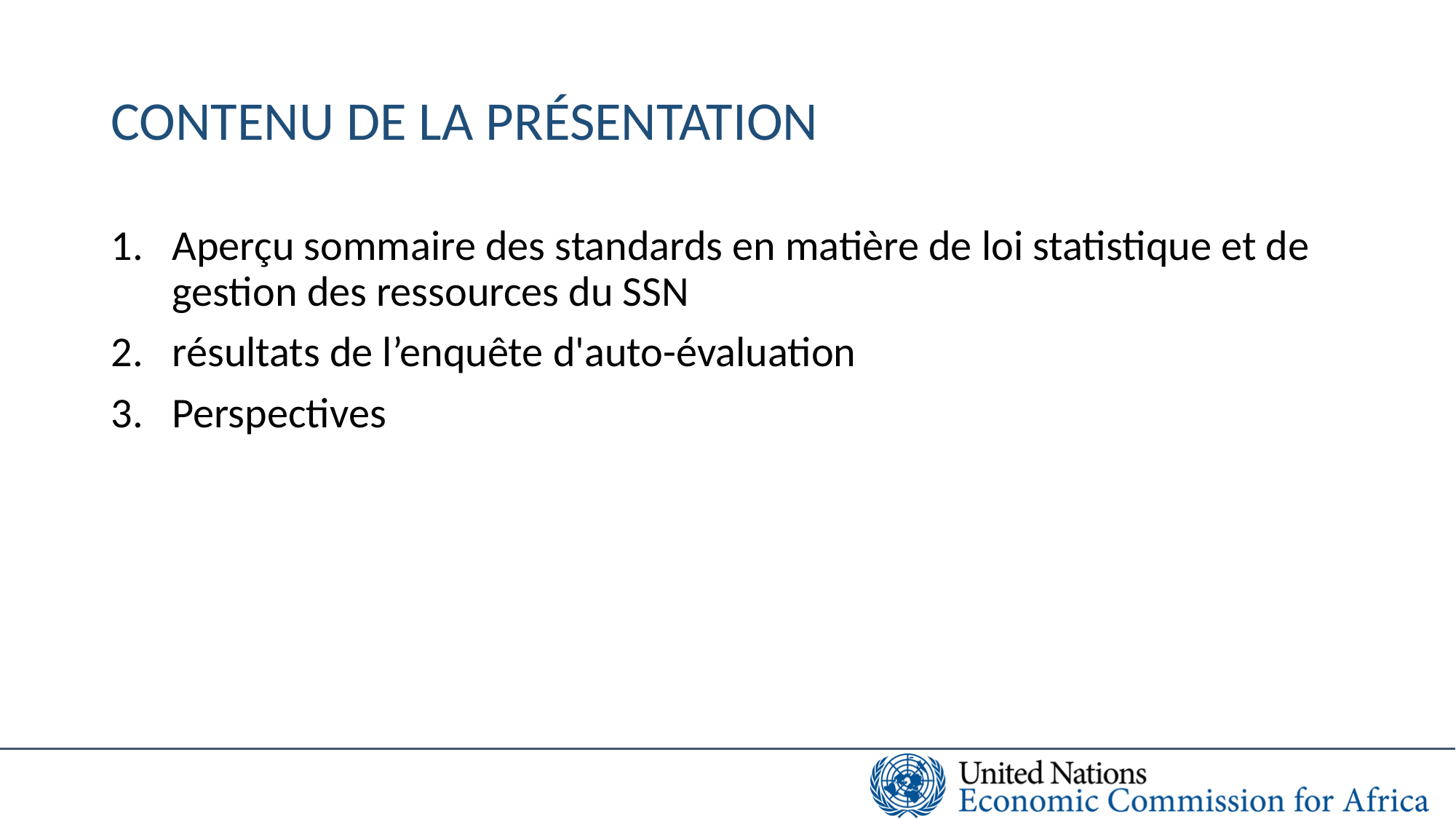

# Contenu de la présentation
Aperçu sommaire des standards en matière de loi statistique et de gestion des ressources du SSN
résultats de l’enquête d'auto-évaluation
Perspectives